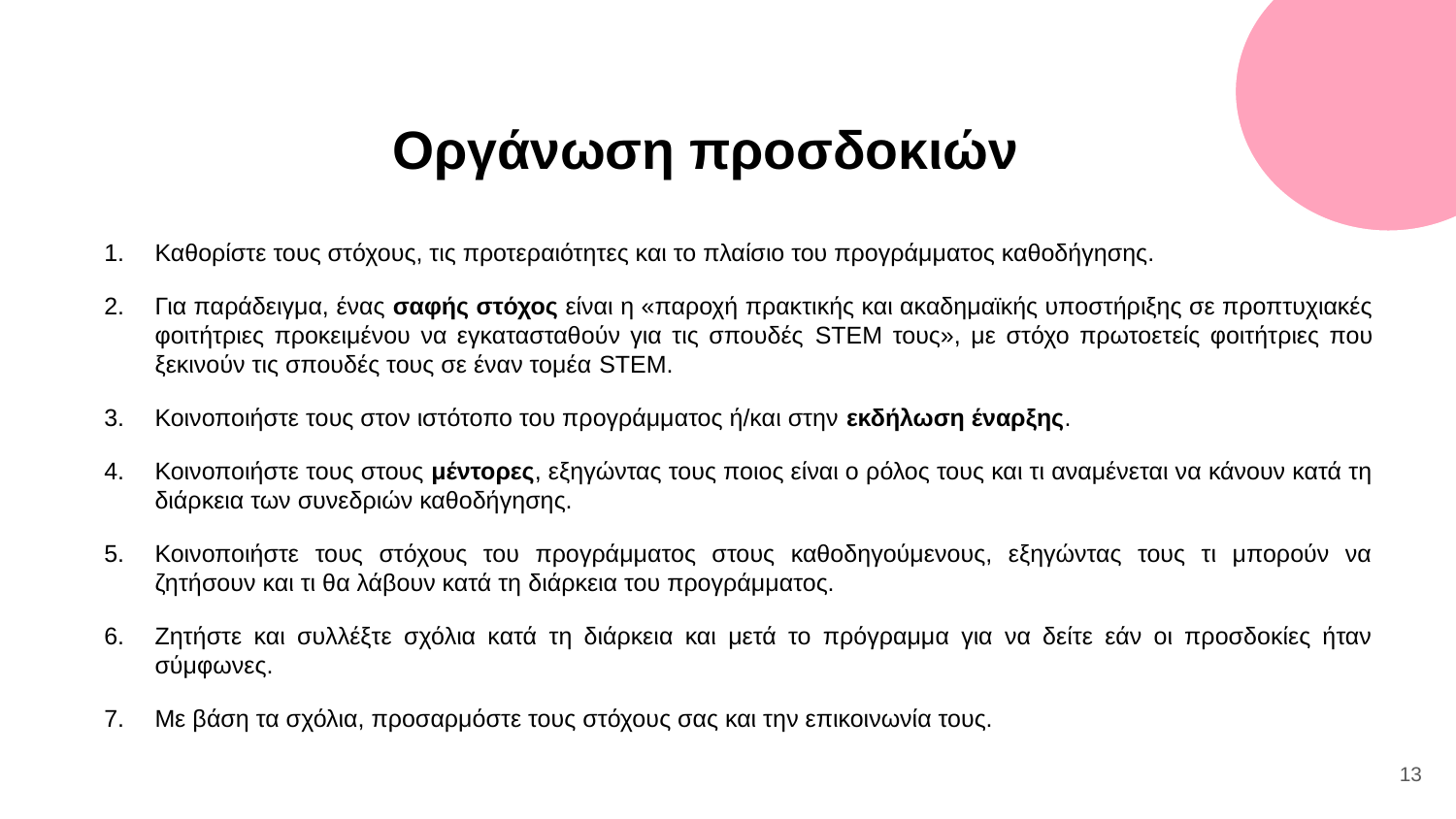

# Οργάνωση προσδοκιών
Καθορίστε τους στόχους, τις προτεραιότητες και το πλαίσιο του προγράμματος καθοδήγησης.
Για παράδειγμα, ένας σαφής στόχος είναι η «παροχή πρακτικής και ακαδημαϊκής υποστήριξης σε προπτυχιακές φοιτήτριες προκειμένου να εγκατασταθούν για τις σπουδές STEM τους», με στόχο πρωτοετείς φοιτήτριες που ξεκινούν τις σπουδές τους σε έναν τομέα STEM.
Κοινοποιήστε τους στον ιστότοπο του προγράμματος ή/και στην εκδήλωση έναρξης.
Κοινοποιήστε τους στους μέντορες, εξηγώντας τους ποιος είναι ο ρόλος τους και τι αναμένεται να κάνουν κατά τη διάρκεια των συνεδριών καθοδήγησης.
Κοινοποιήστε τους στόχους του προγράμματος στους καθοδηγούμενους, εξηγώντας τους τι μπορούν να ζητήσουν και τι θα λάβουν κατά τη διάρκεια του προγράμματος.
Ζητήστε και συλλέξτε σχόλια κατά τη διάρκεια και μετά το πρόγραμμα για να δείτε εάν οι προσδοκίες ήταν σύμφωνες.
Με βάση τα σχόλια, προσαρμόστε τους στόχους σας και την επικοινωνία τους.
13